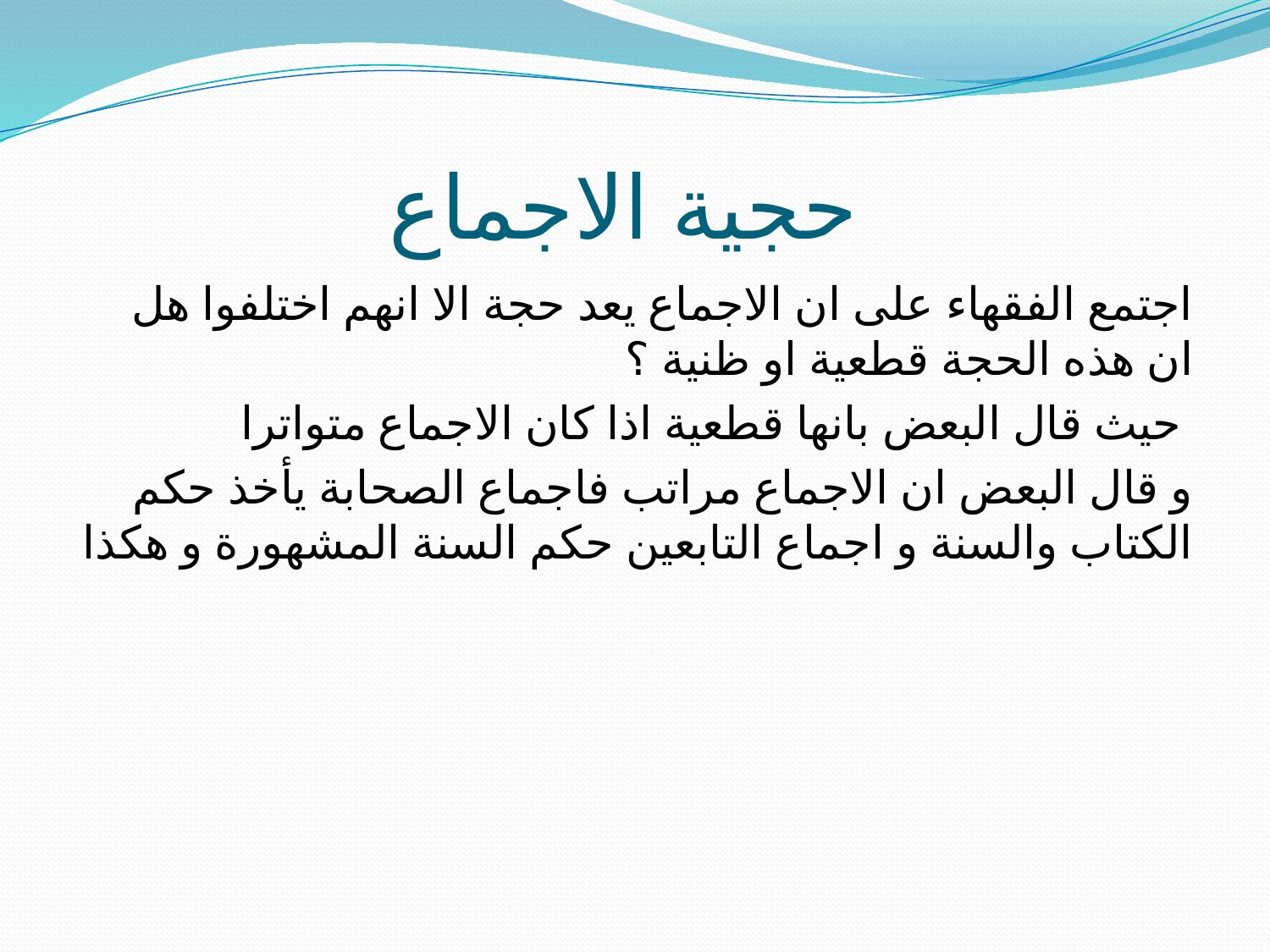

# حجية الاجماع
اجتمع الفقهاء على ان الاجماع يعد حجة الا انهم اختلفوا هل ان هذه الحجة قطعية او ظنية ؟
حيث قال البعض بانها قطعية اذا كان الاجماع متواترا
و قال البعض ان الاجماع مراتب فاجماع الصحابة يأخذ حكم الكتاب والسنة و اجماع التابعين حكم السنة المشهورة و هكذا